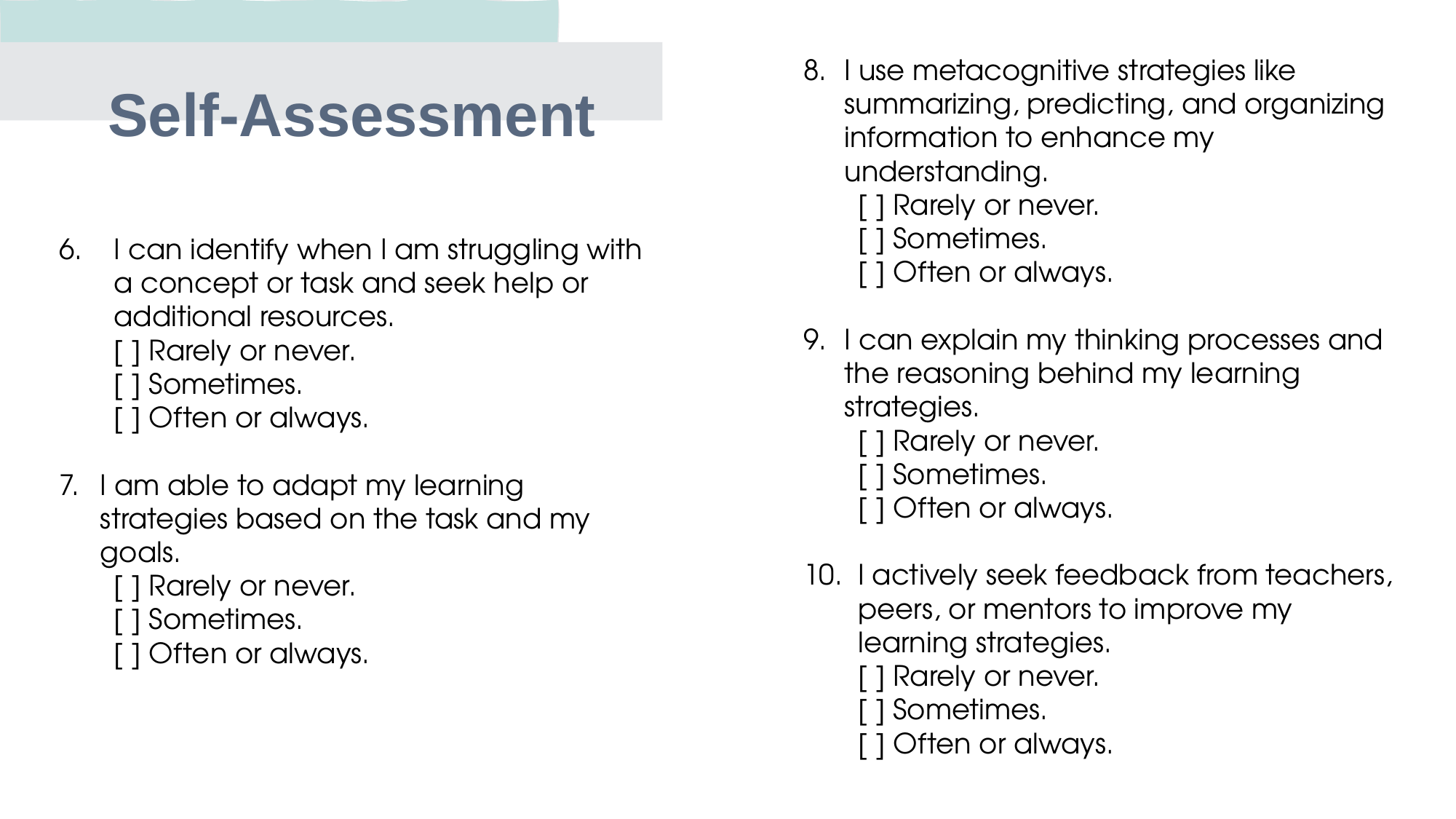

I use metacognitive strategies like summarizing, predicting, and organizing information to enhance my understanding.
[ ] Rarely or never.
[ ] Sometimes.
[ ] Often or always.

I can explain my thinking processes and the reasoning behind my learning strategies.
[ ] Rarely or never.
[ ] Sometimes.
[ ] Often or always.

I actively seek feedback from teachers, peers, or mentors to improve my learning strategies.
[ ] Rarely or never.
[ ] Sometimes.
[ ] Often or always.

 Self-Assessment
I can identify when I am struggling with a concept or task and seek help or additional resources.
[ ] Rarely or never.
[ ] Sometimes.
[ ] Often or always.

I am able to adapt my learning strategies based on the task and my goals.
[ ] Rarely or never.
[ ] Sometimes.
[ ] Often or always.